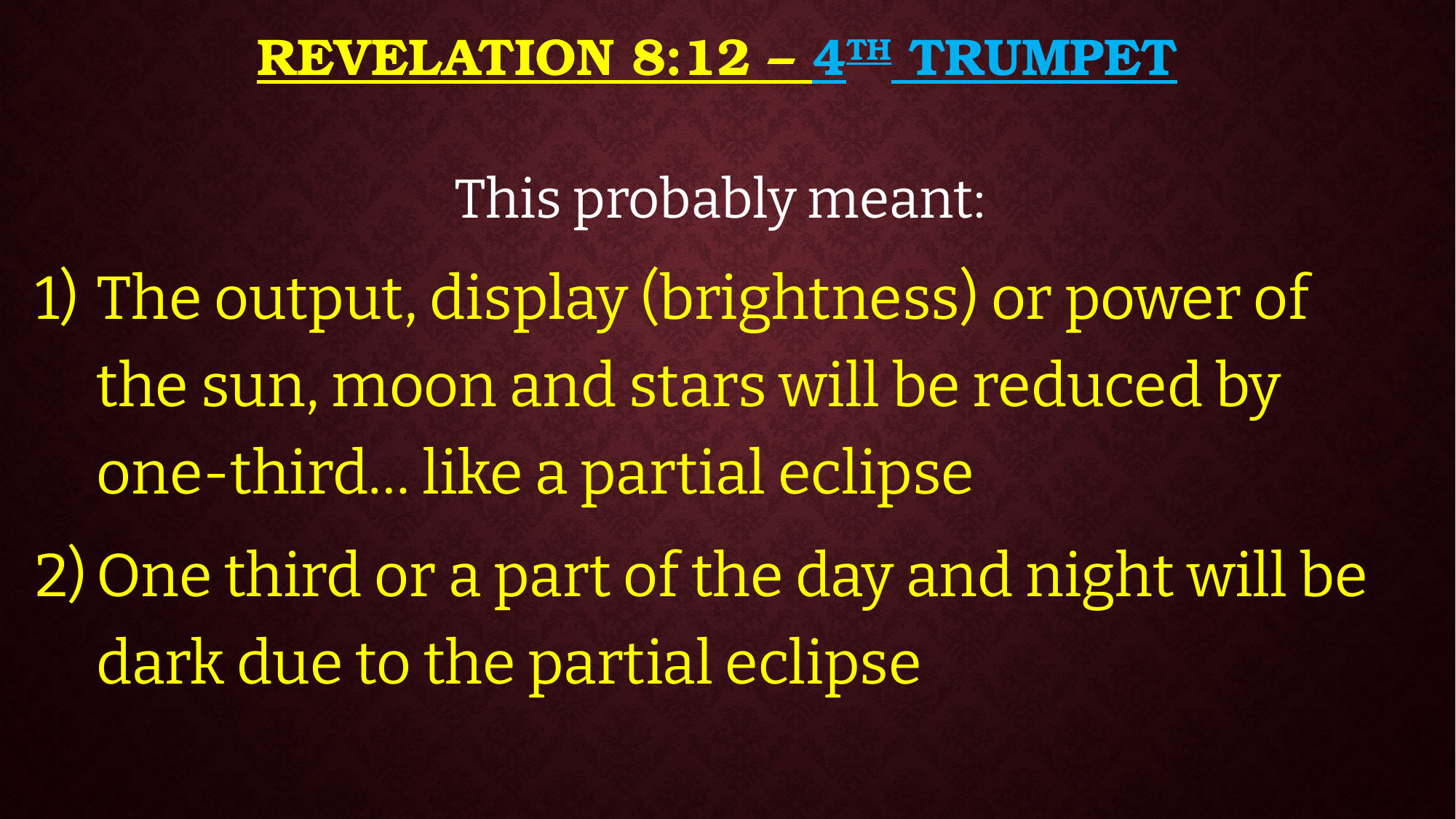

# Revelation 8:12 – 4th TRUMPET
This probably meant:
The output, display (brightness) or power of the sun, moon and stars will be reduced by one-third… like a partial eclipse
One third or a part of the day and night will be dark due to the partial eclipse